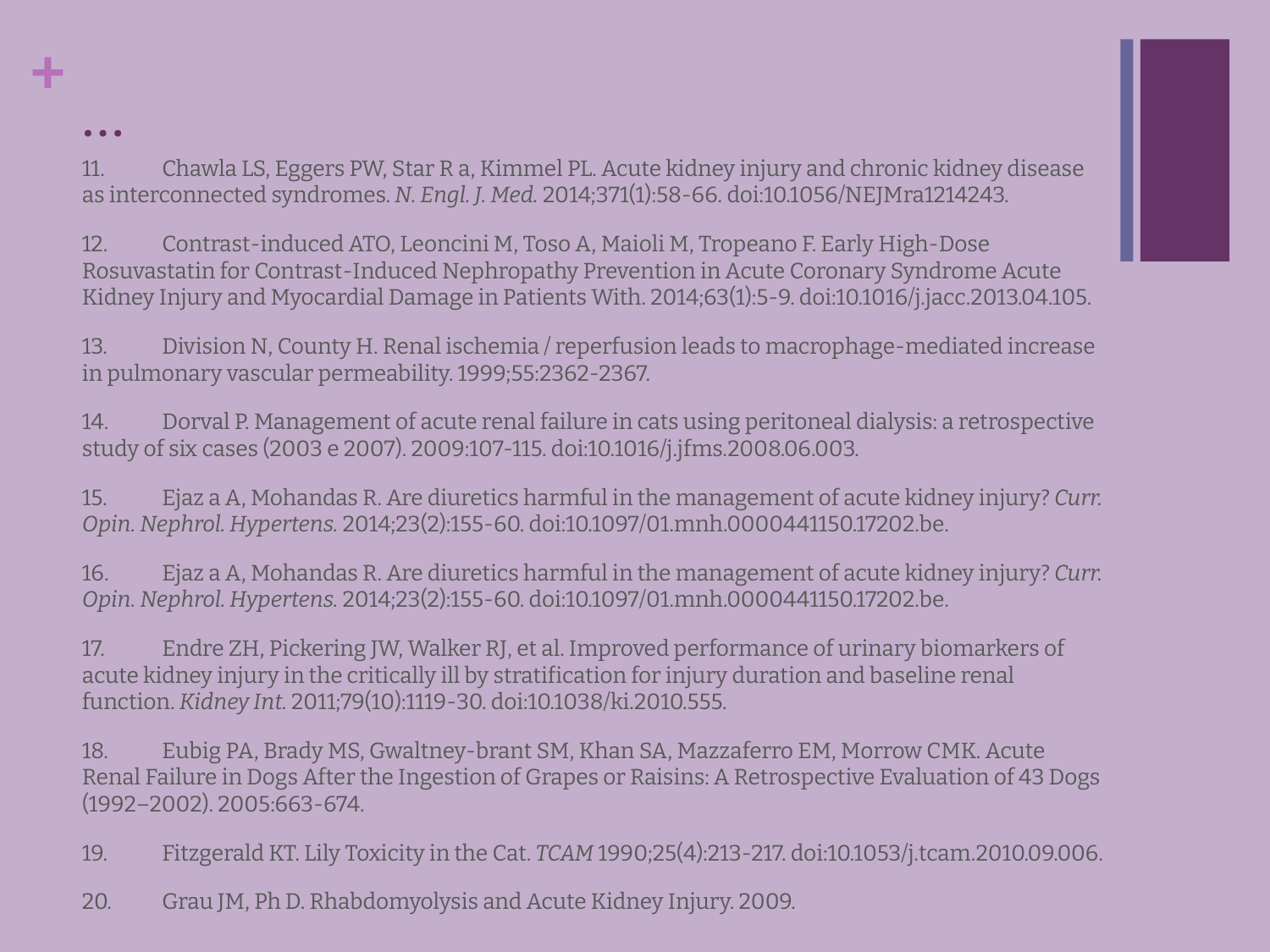

# …
11. 	Chawla LS, Eggers PW, Star R a, Kimmel PL. Acute kidney injury and chronic kidney disease as interconnected syndromes. N. Engl. J. Med. 2014;371(1):58-66. doi:10.1056/NEJMra1214243.
12. 	Contrast-induced ATO, Leoncini M, Toso A, Maioli M, Tropeano F. Early High-Dose Rosuvastatin for Contrast-Induced Nephropathy Prevention in Acute Coronary Syndrome Acute Kidney Injury and Myocardial Damage in Patients With. 2014;63(1):5-9. doi:10.1016/j.jacc.2013.04.105.
13. 	Division N, County H. Renal ischemia / reperfusion leads to macrophage-mediated increase in pulmonary vascular permeability. 1999;55:2362-2367.
14. 	Dorval P. Management of acute renal failure in cats using peritoneal dialysis: a retrospective study of six cases (2003 e 2007). 2009:107-115. doi:10.1016/j.jfms.2008.06.003.
15. 	Ejaz a A, Mohandas R. Are diuretics harmful in the management of acute kidney injury? Curr. Opin. Nephrol. Hypertens. 2014;23(2):155-60. doi:10.1097/01.mnh.0000441150.17202.be.
16. 	Ejaz a A, Mohandas R. Are diuretics harmful in the management of acute kidney injury? Curr. Opin. Nephrol. Hypertens. 2014;23(2):155-60. doi:10.1097/01.mnh.0000441150.17202.be.
17. 	Endre ZH, Pickering JW, Walker RJ, et al. Improved performance of urinary biomarkers of acute kidney injury in the critically ill by stratification for injury duration and baseline renal function. Kidney Int. 2011;79(10):1119-30. doi:10.1038/ki.2010.555.
18. 	Eubig PA, Brady MS, Gwaltney-brant SM, Khan SA, Mazzaferro EM, Morrow CMK. Acute Renal Failure in Dogs After the Ingestion of Grapes or Raisins: A Retrospective Evaluation of 43 Dogs (1992–2002). 2005:663-674.
19. 	Fitzgerald KT. Lily Toxicity in the Cat. TCAM 1990;25(4):213-217. doi:10.1053/j.tcam.2010.09.006.
20. 	Grau JM, Ph D. Rhabdomyolysis and Acute Kidney Injury. 2009.